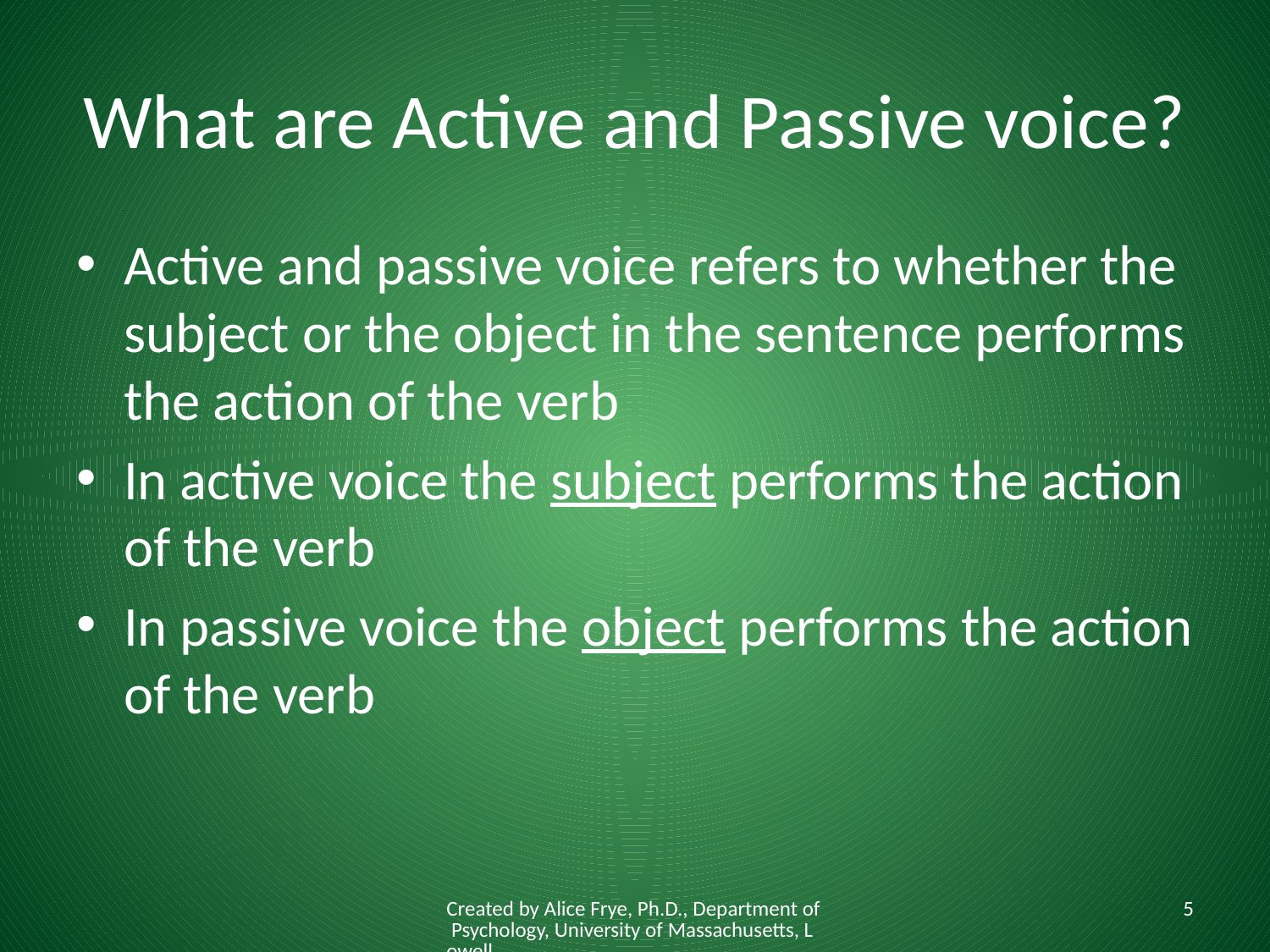

# What are Active and Passive voice?
Active and passive voice refers to whether the subject or the object in the sentence performs the action of the verb
In active voice the subject performs the action of the verb
In passive voice the object performs the action of the verb
Created by Alice Frye, Ph.D., Department of Psychology, University of Massachusetts, Lowell
5